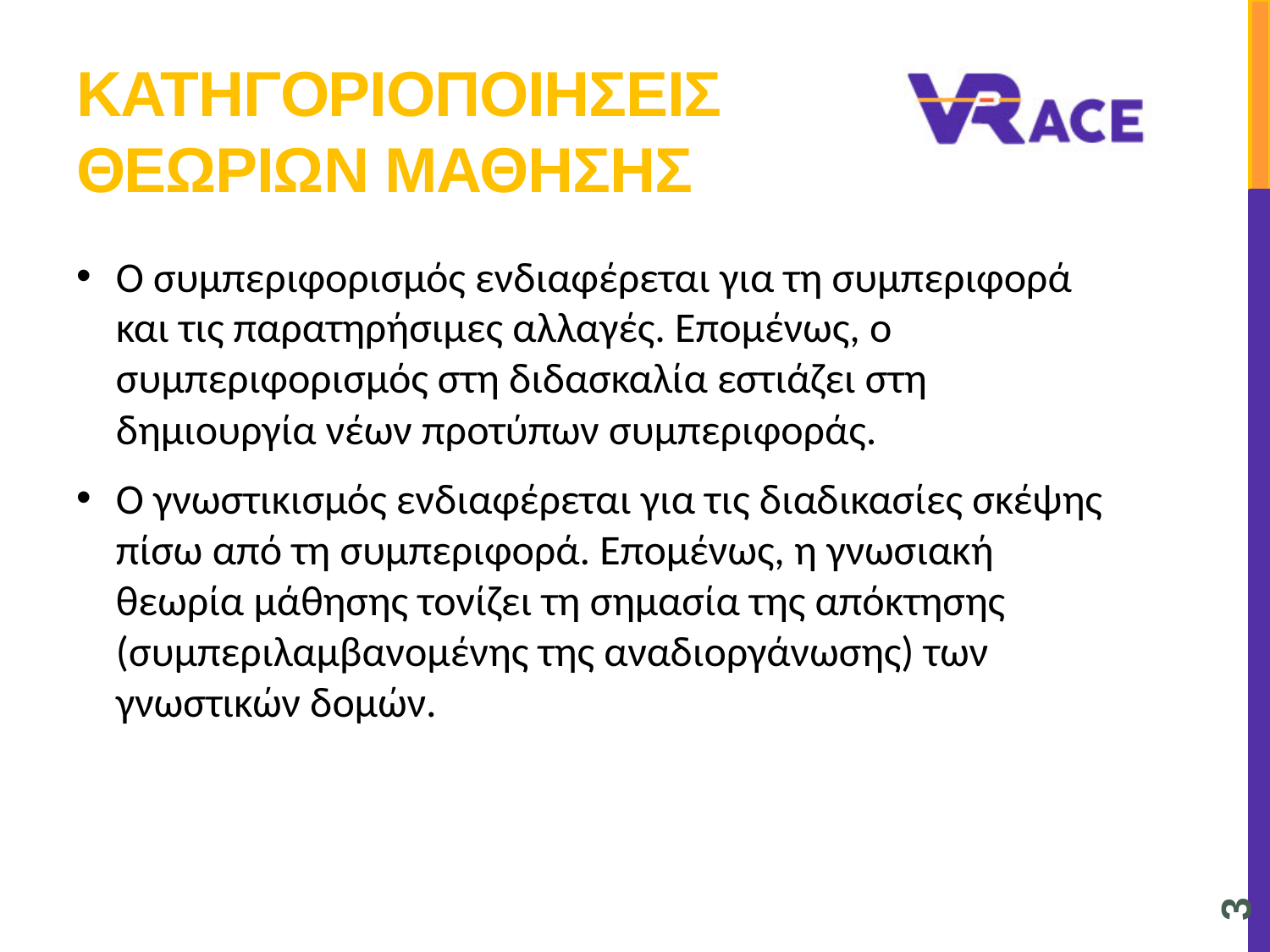

# ΚατηγοριοποιΗσεις θεωριΩν μΑθησης
Ο συμπεριφορισμός ενδιαφέρεται για τη συμπεριφορά και τις παρατηρήσιμες αλλαγές. Επομένως, ο συμπεριφορισμός στη διδασκαλία εστιάζει στη δημιουργία νέων προτύπων συμπεριφοράς.
Ο γνωστικισμός ενδιαφέρεται για τις διαδικασίες σκέψης πίσω από τη συμπεριφορά. Επομένως, η γνωσιακή θεωρία μάθησης τονίζει τη σημασία της απόκτησης (συμπεριλαμβανομένης της αναδιοργάνωσης) των γνωστικών δομών.
3